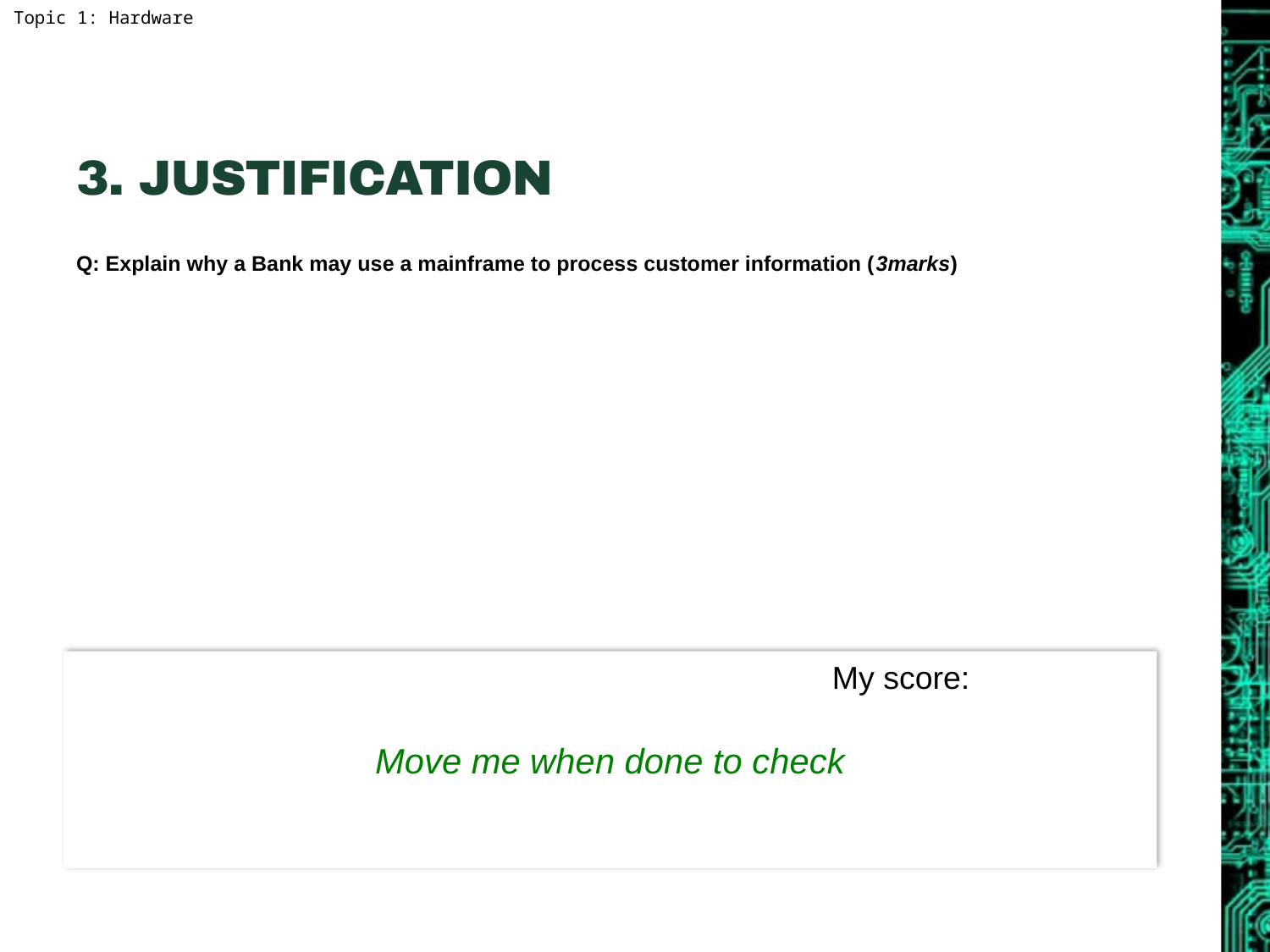

# 3. Justification
Q: Explain why a Bank may use a mainframe to process customer information (3marks)

Move me when done to check
My score:
Mainframes are reliable (1) and have been around for a long time (1). Customer expect to have access to their money (1).
It can process many transactions at the same time (1). The bank has a lot of customers (1) so mainframe will provide the performance needed (1).